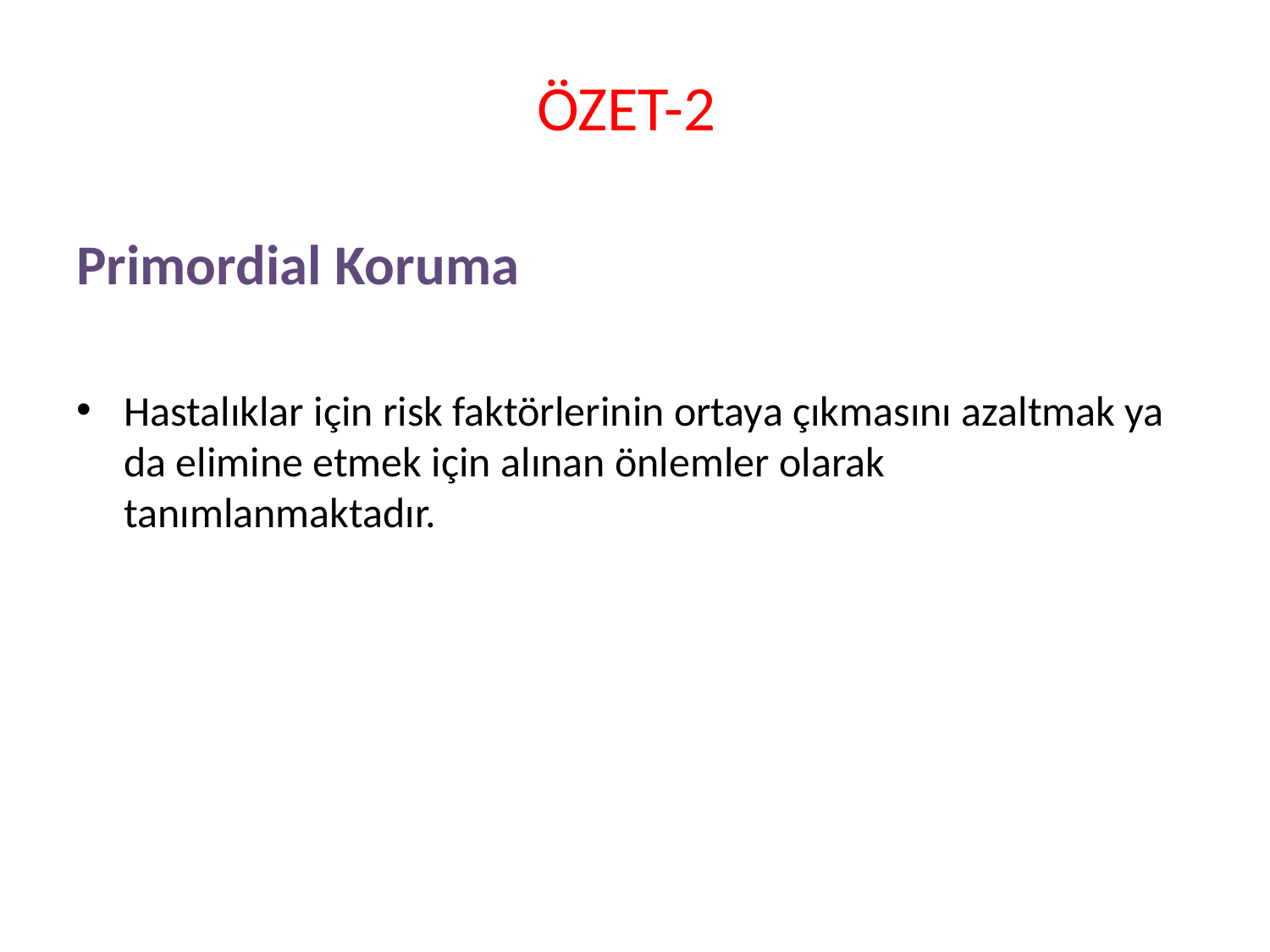

# ÖZET-2
Primordial Koruma

Hastalıklar için risk faktörlerinin ortaya çıkmasını azaltmak ya da elimine etmek için alınan önlemler olarak tanımlanmaktadır.